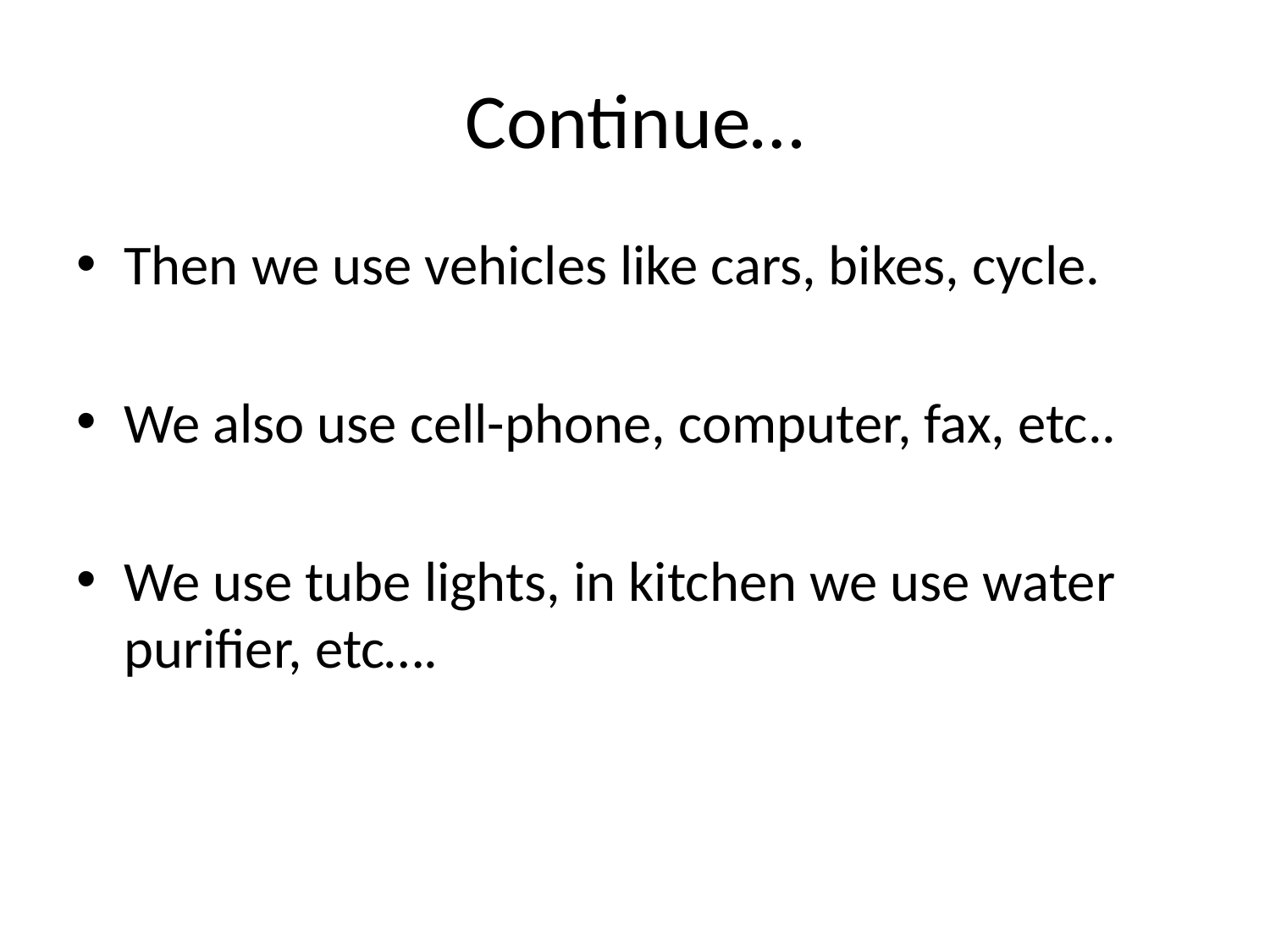

# Continue…
Then we use vehicles like cars, bikes, cycle.

We also use cell-phone, computer, fax, etc..

We use tube lights, in kitchen we use water purifier, etc….